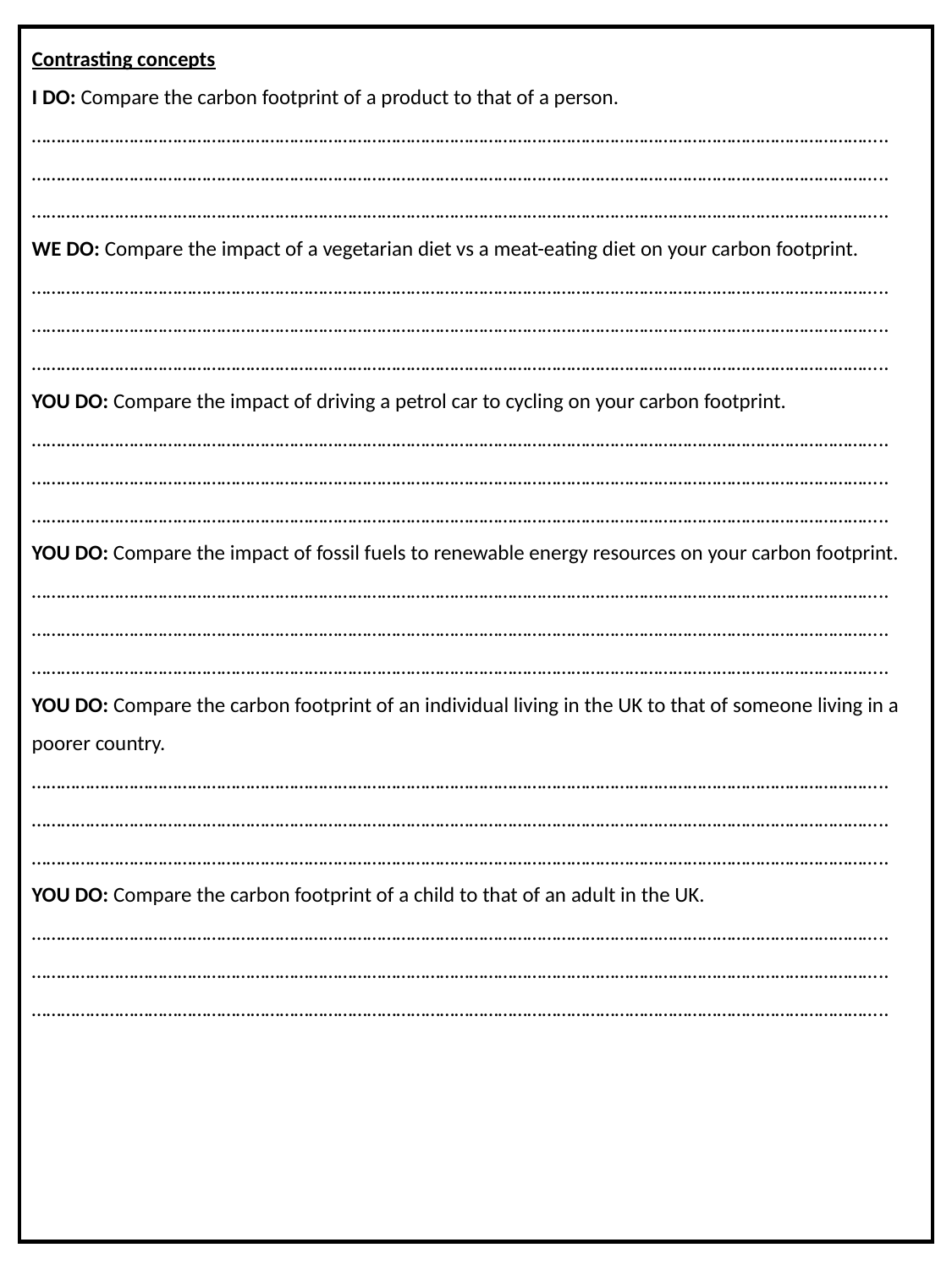

Contrasting concepts
I DO: Compare the carbon footprint of a product to that of a person.
…………………………………………………………………………………………………………………………………………………………..
…………………………………………………………………………………………………………………………………………………………..
…………………………………………………………………………………………………………………………………………………………..
WE DO: Compare the impact of a vegetarian diet vs a meat-eating diet on your carbon footprint.
…………………………………………………………………………………………………………………………………………………………..
…………………………………………………………………………………………………………………………………………………………..
…………………………………………………………………………………………………………………………………………………………..
YOU DO: Compare the impact of driving a petrol car to cycling on your carbon footprint.
…………………………………………………………………………………………………………………………………………………………..
…………………………………………………………………………………………………………………………………………………………..
…………………………………………………………………………………………………………………………………………………………..
YOU DO: Compare the impact of fossil fuels to renewable energy resources on your carbon footprint.
…………………………………………………………………………………………………………………………………………………………..
…………………………………………………………………………………………………………………………………………………………..
…………………………………………………………………………………………………………………………………………………………..
YOU DO: Compare the carbon footprint of an individual living in the UK to that of someone living in a poorer country.
…………………………………………………………………………………………………………………………………………………………..
…………………………………………………………………………………………………………………………………………………………..
…………………………………………………………………………………………………………………………………………………………..
YOU DO: Compare the carbon footprint of a child to that of an adult in the UK.
…………………………………………………………………………………………………………………………………………………………..
…………………………………………………………………………………………………………………………………………………………..
…………………………………………………………………………………………………………………………………………………………..